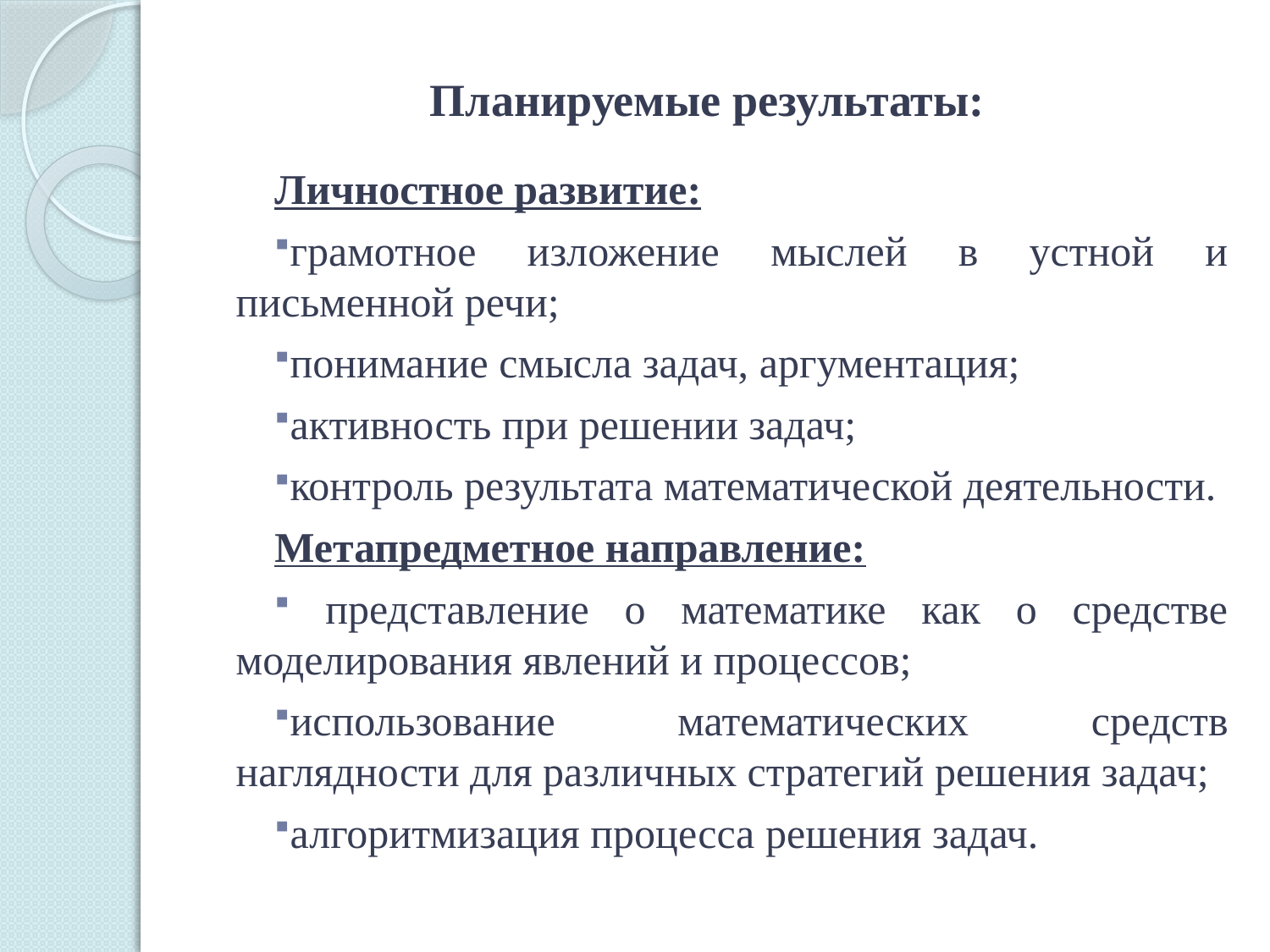

# Планируемые результаты:
Личностное развитие:
грамотное изложение мыслей в устной и письменной речи;
понимание смысла задач, аргументация;
активность при решении задач;
контроль результата математической деятельности.
Метапредметное направление:
 представление о математике как о средстве моделирования явлений и процессов;
использование математических средств наглядности для различных стратегий решения задач;
алгоритмизация процесса решения задач.